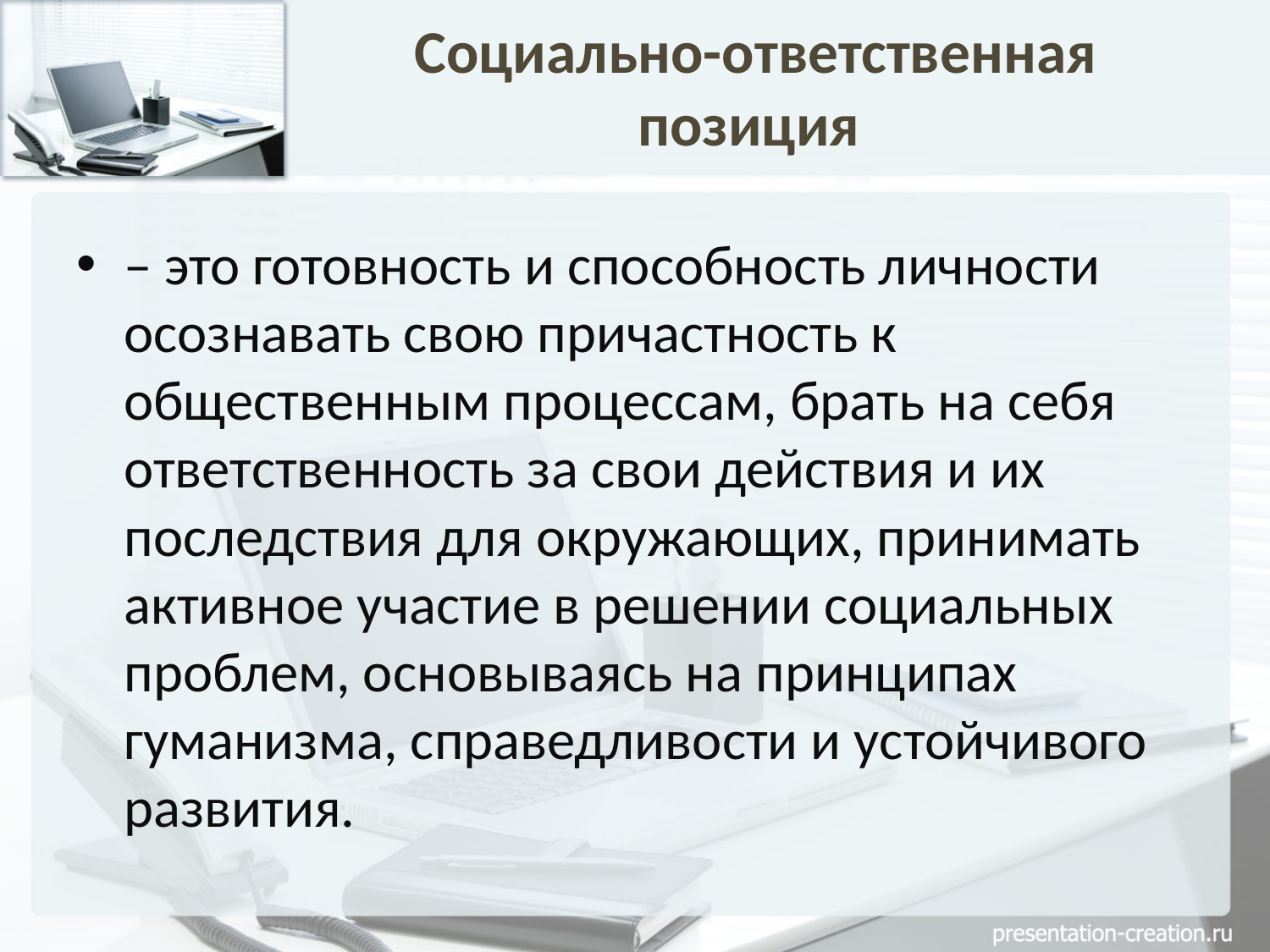

# Социально-ответственная позиция
– это готовность и способность личности осознавать свою причастность к общественным процессам, брать на себя ответственность за свои действия и их последствия для окружающих, принимать активное участие в решении социальных проблем, основываясь на принципах гуманизма, справедливости и устойчивого развития.